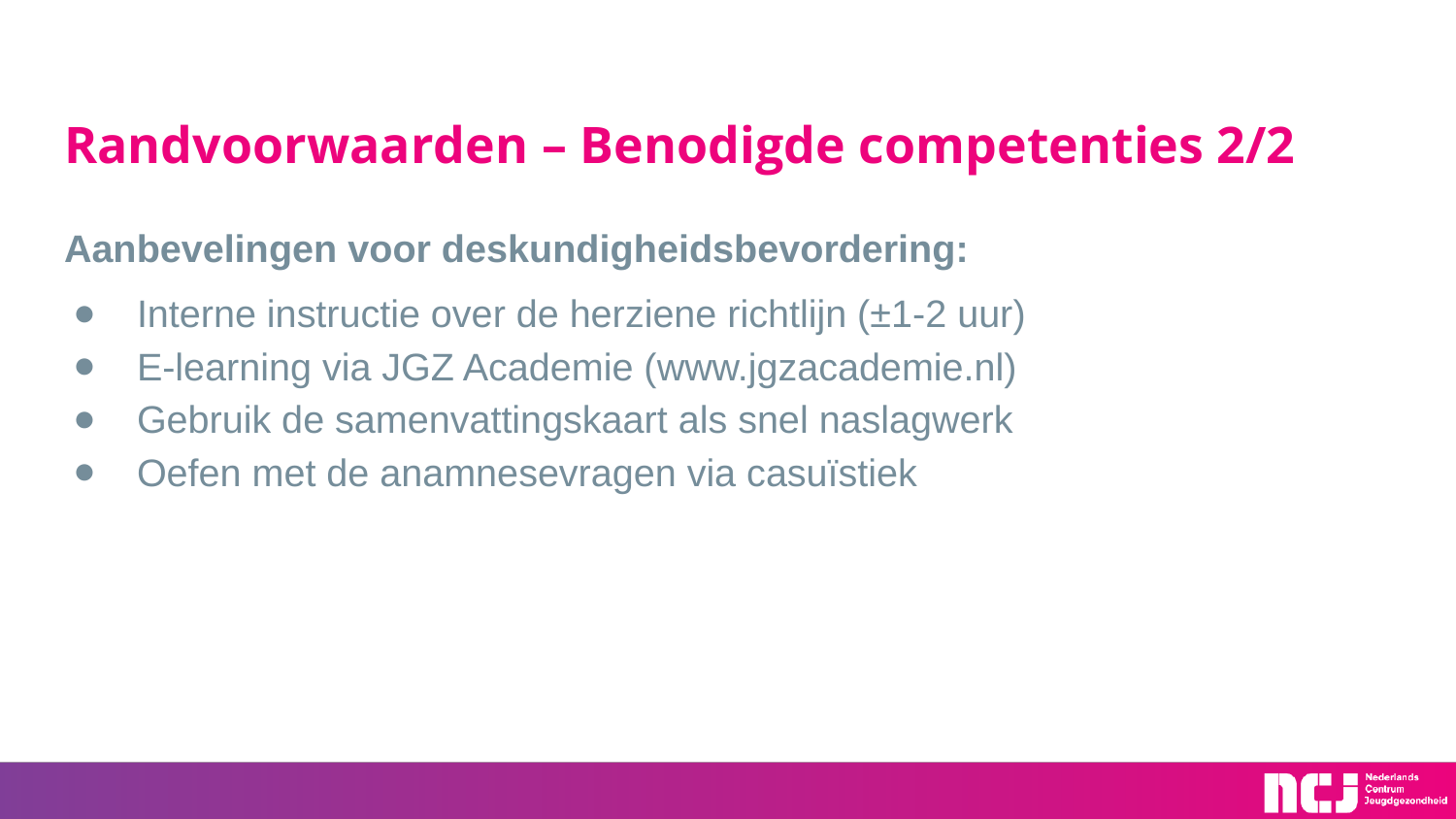

# Randvoorwaarden – Benodigde competenties 2/2
Aanbevelingen voor deskundigheidsbevordering:
Interne instructie over de herziene richtlijn (±1-2 uur)
E-learning via JGZ Academie (www.jgzacademie.nl)
Gebruik de samenvattingskaart als snel naslagwerk
Oefen met de anamnesevragen via casuïstiek